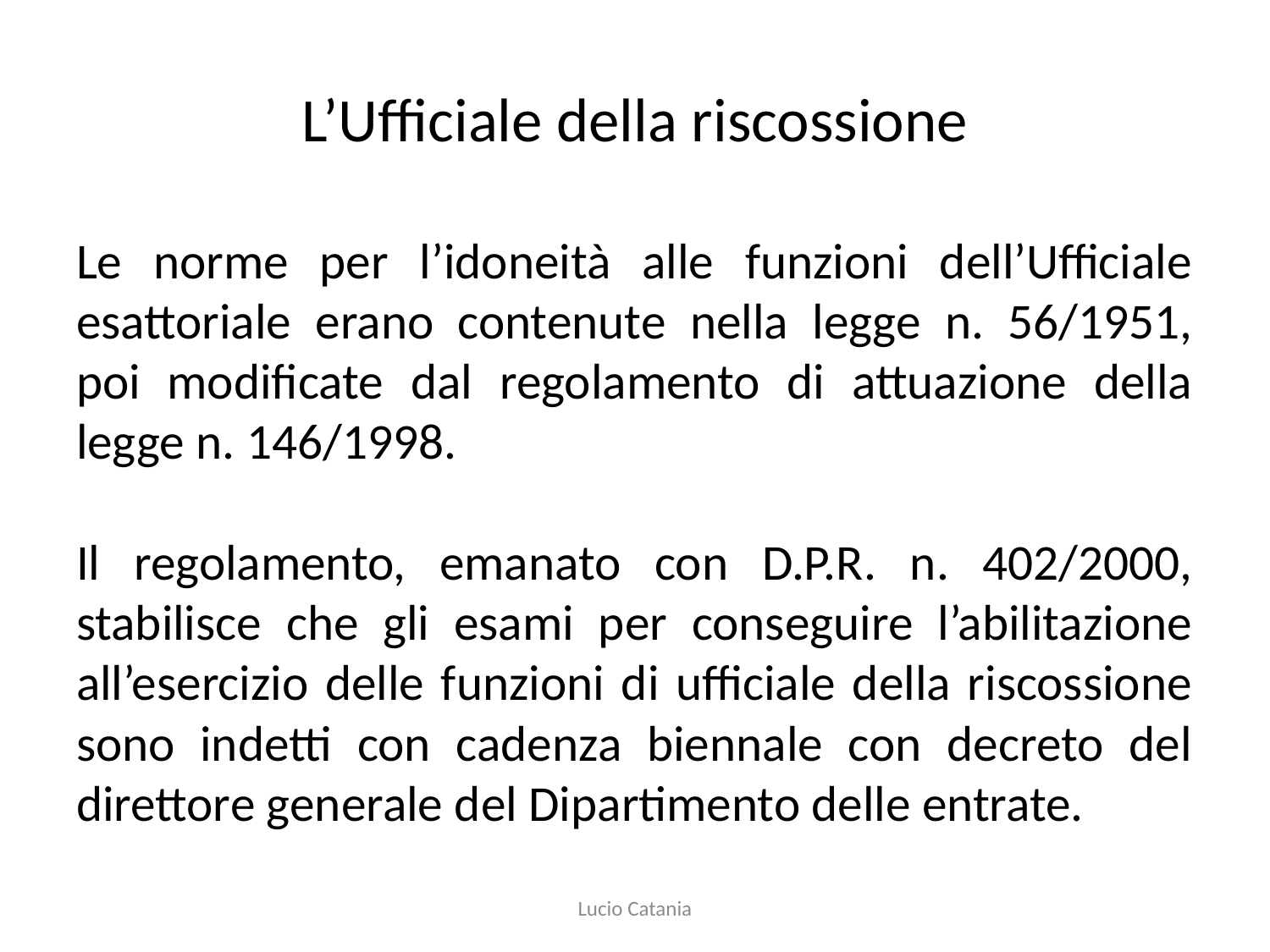

# L’Ufficiale della riscossione
Le norme per l’idoneità alle funzioni dell’Ufficiale esattoriale erano contenute nella legge n. 56/1951, poi modificate dal regolamento di attuazione della legge n. 146/1998.

Il regolamento, emanato con D.P.R. n. 402/2000, stabilisce che gli esami per conseguire l’abilitazione all’esercizio delle funzioni di ufficiale della riscossione sono indetti con cadenza biennale con decreto del direttore generale del Dipartimento delle entrate.

Lucio Catania